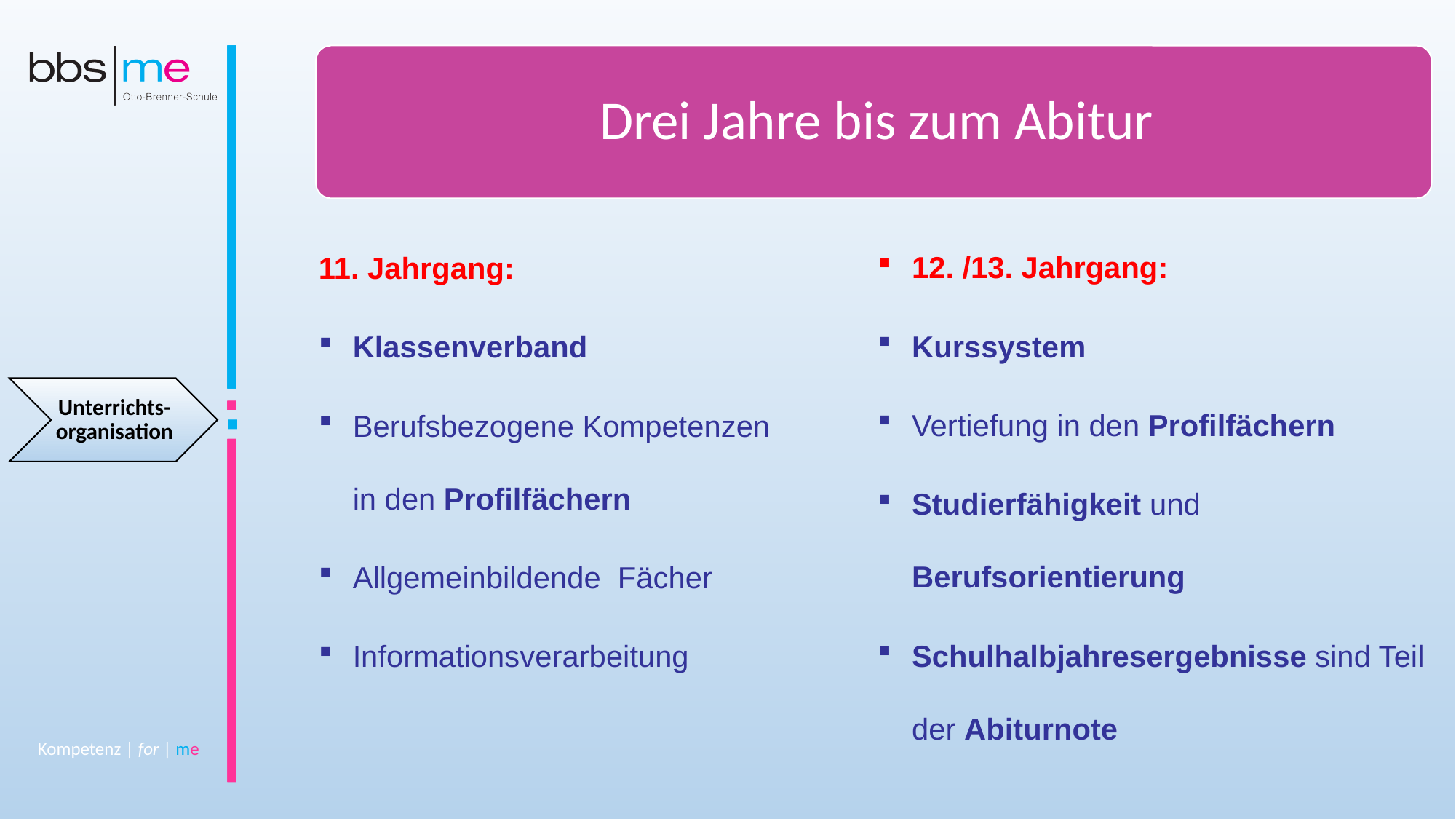

Drei Jahre bis zum Abitur
12. /13. Jahrgang:
Kurssystem
Vertiefung in den Profilfächern
Studierfähigkeit und Berufsorientierung
Schulhalbjahresergebnisse sind Teil der Abiturnote
11. Jahrgang:
Klassenverband
Berufsbezogene Kompetenzen in den Profilfächern
Allgemeinbildende  Fächer
Informationsverarbeitung

Unterrichts-organisation

Kompetenz | for | me